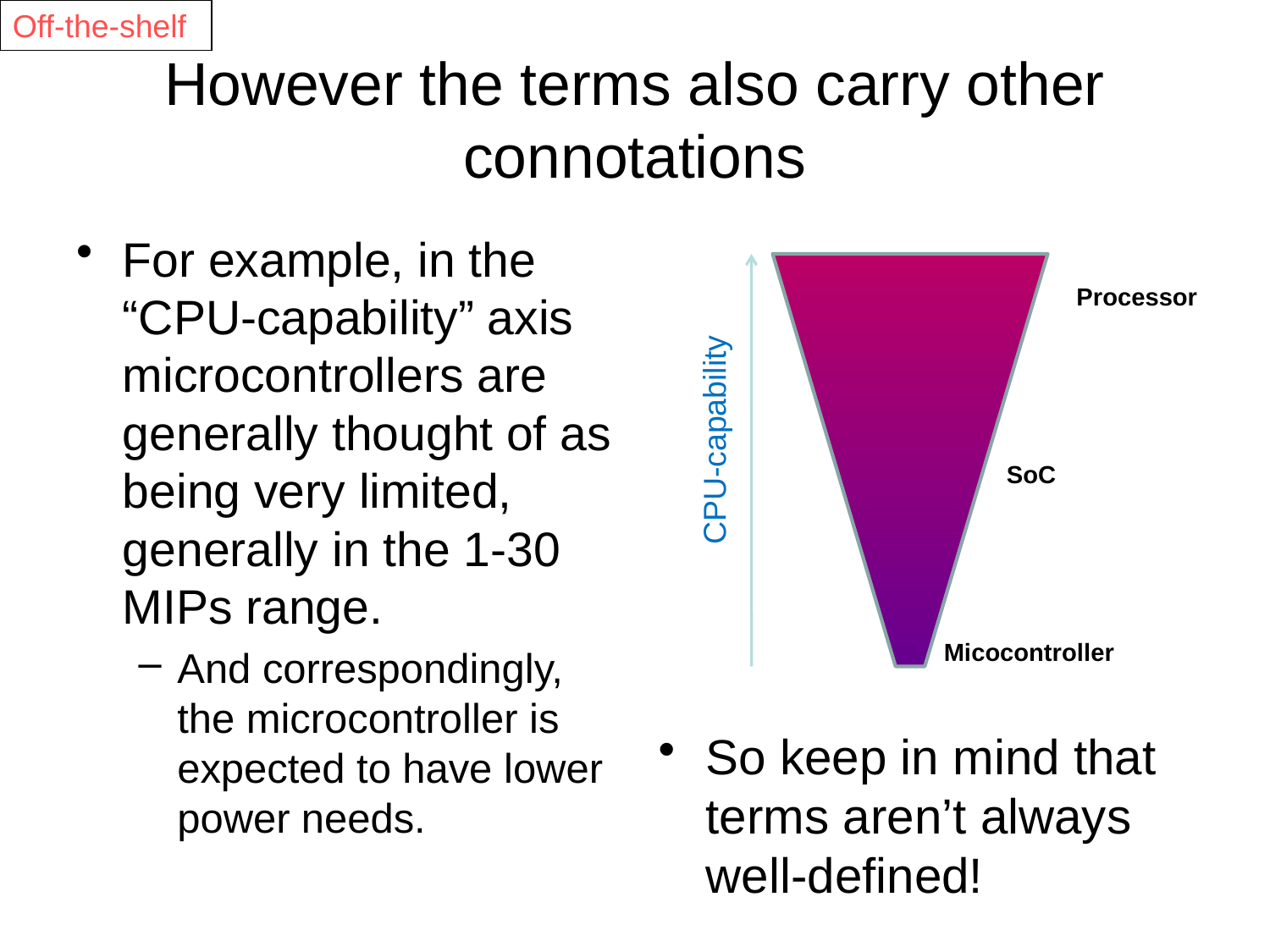

Off-the-shelf
# However the terms also carry other connotations
For example, in the “CPU-capability” axis microcontrollers are generally thought of as being very limited, generally in the 1-30 MIPs range.
And correspondingly, the microcontroller is expected to have lower power needs.

                   Processor

         SoC

Micocontroller

CPU-capability
So keep in mind that terms aren’t always well-defined!